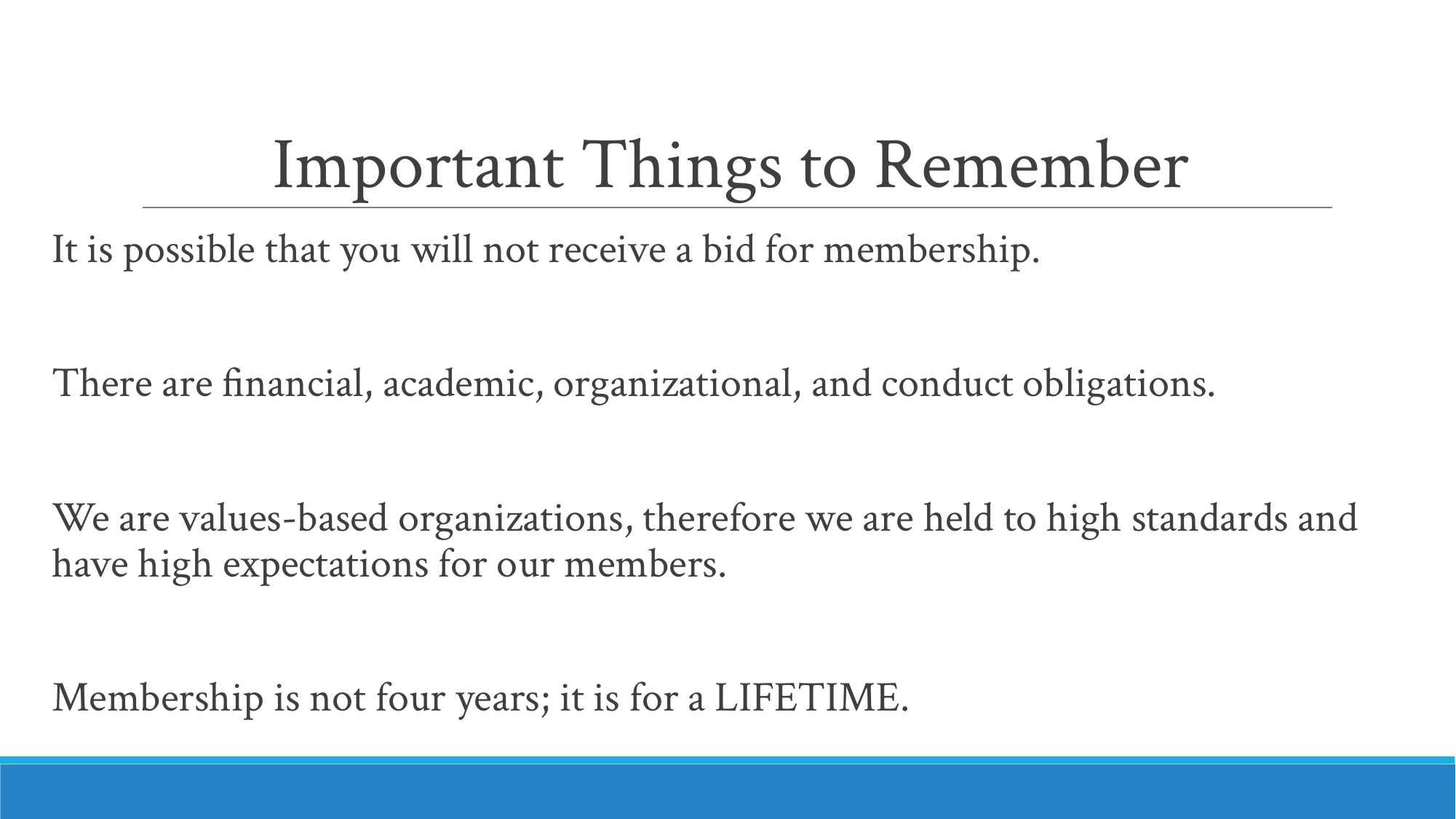

# Important Things to Remember
It is possible that you will not receive a bid for membership.

There are financial, academic, organizational, and conduct obligations.

We are values-based organizations, therefore we are held to high standards and have high expectations for our members.

Membership is not four years; it is for a LIFETIME.